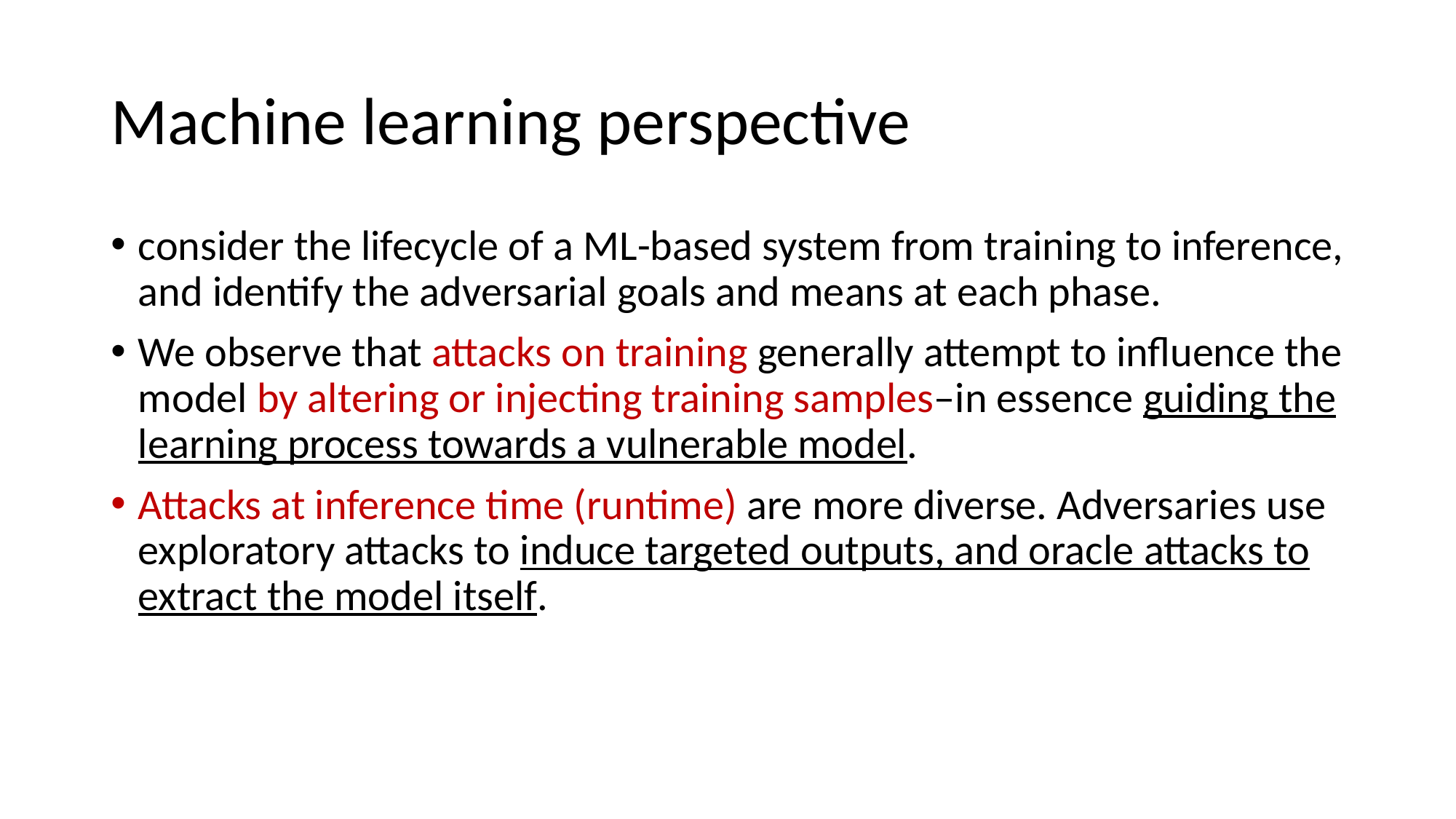

# Machine learning perspective
consider the lifecycle of a ML-based system from training to inference, and identify the adversarial goals and means at each phase.
We observe that attacks on training generally attempt to influence the model by altering or injecting training samples–in essence guiding the learning process towards a vulnerable model.
Attacks at inference time (runtime) are more diverse. Adversaries use exploratory attacks to induce targeted outputs, and oracle attacks to extract the model itself.